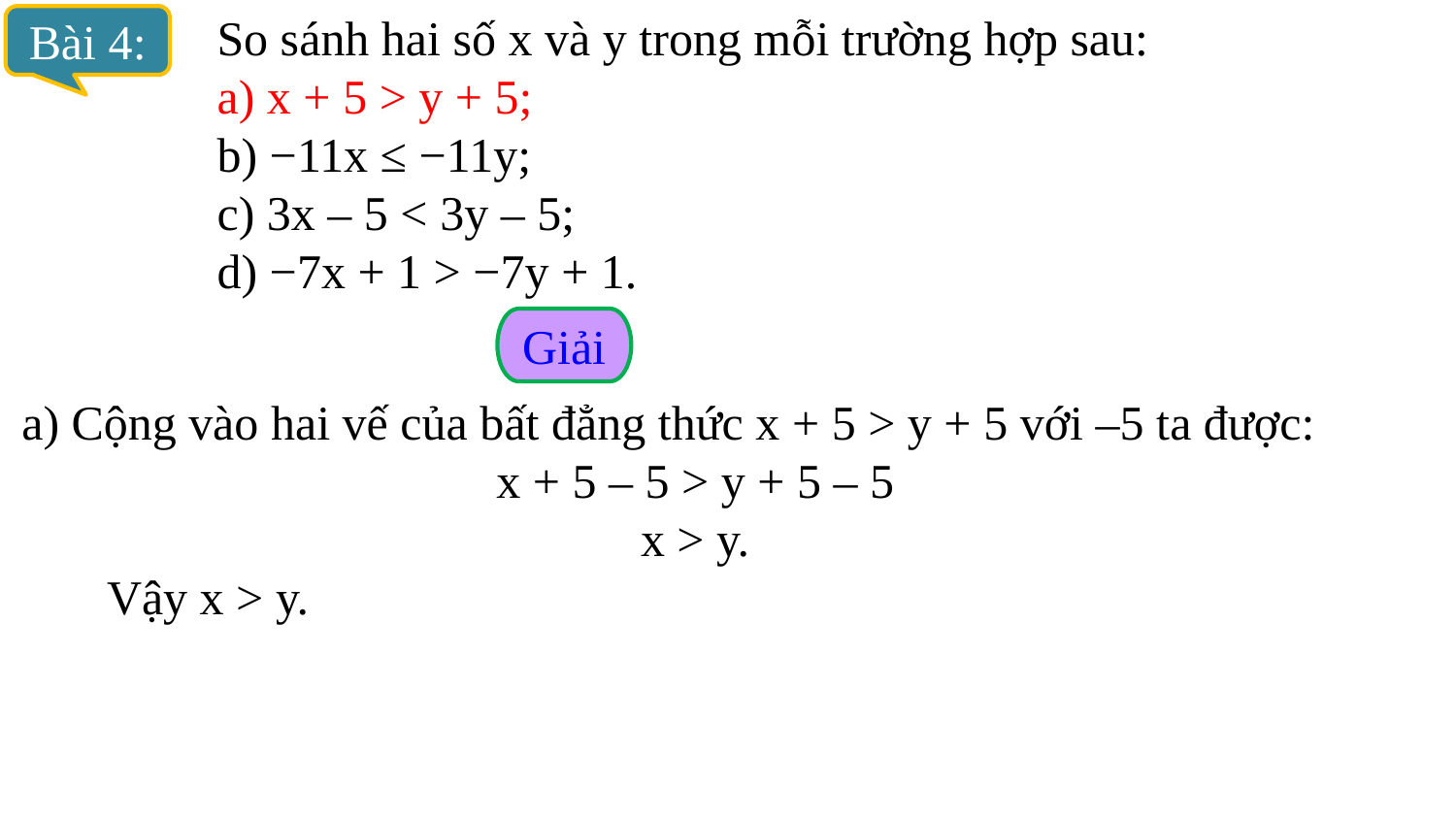

So sánh hai số x và y trong mỗi trường hợp sau:
a) x + 5 > y + 5;
b) −11x ≤ −11y;
c) 3x – 5 < 3y – 5;
d) −7x + 1 > −7y + 1.
Bài 4:
Giải
a) Cộng vào hai vế của bất đẳng thức x + 5 > y + 5 với –5 ta được:
x + 5 – 5 > y + 5 – 5
x > y.
       Vậy x > y.